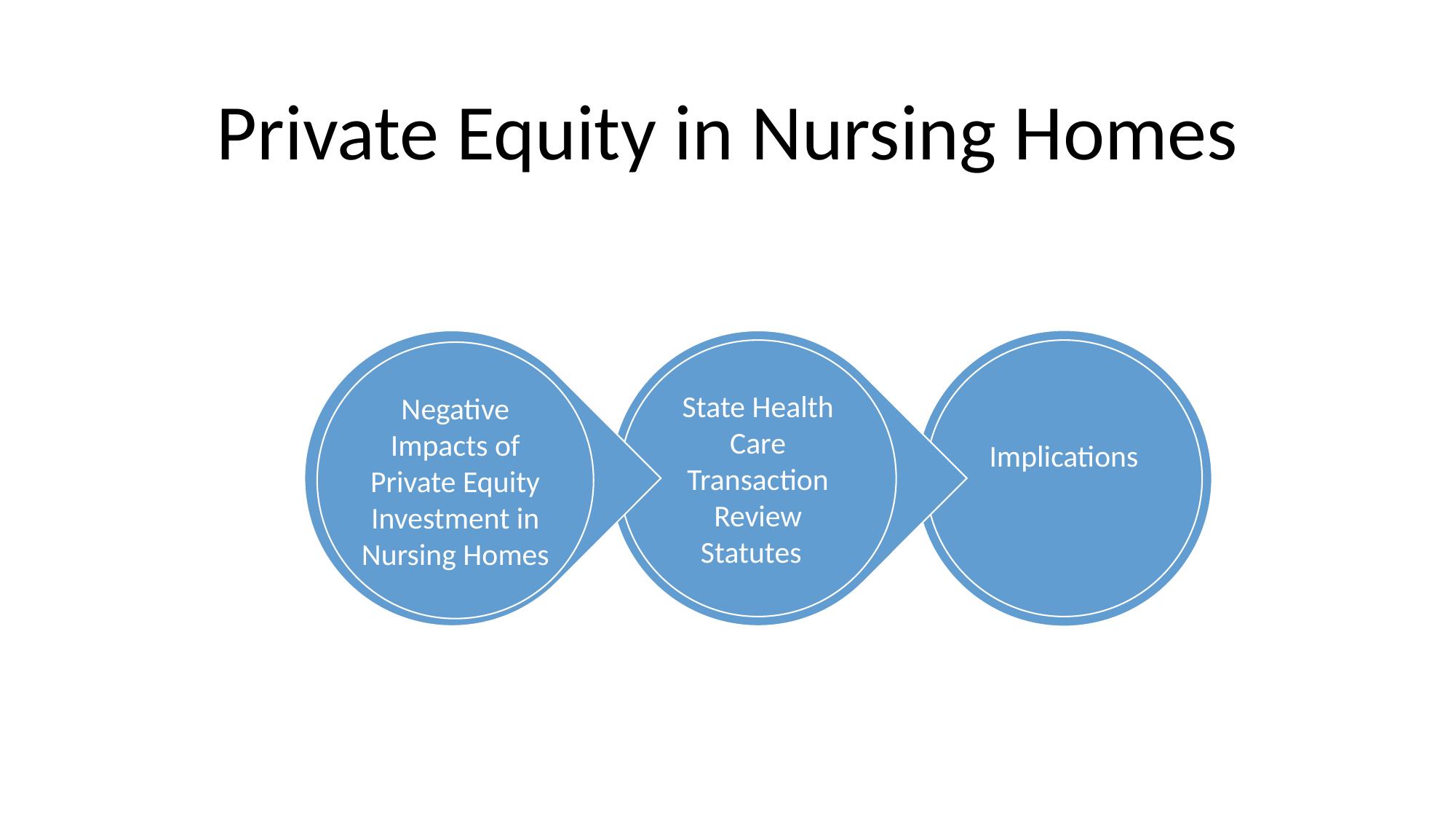

# Private Equity in Nursing Homes
Implications

State Health Care Transaction Review Statutes
Negative Impacts of Private Equity Investment in Nursing Homes